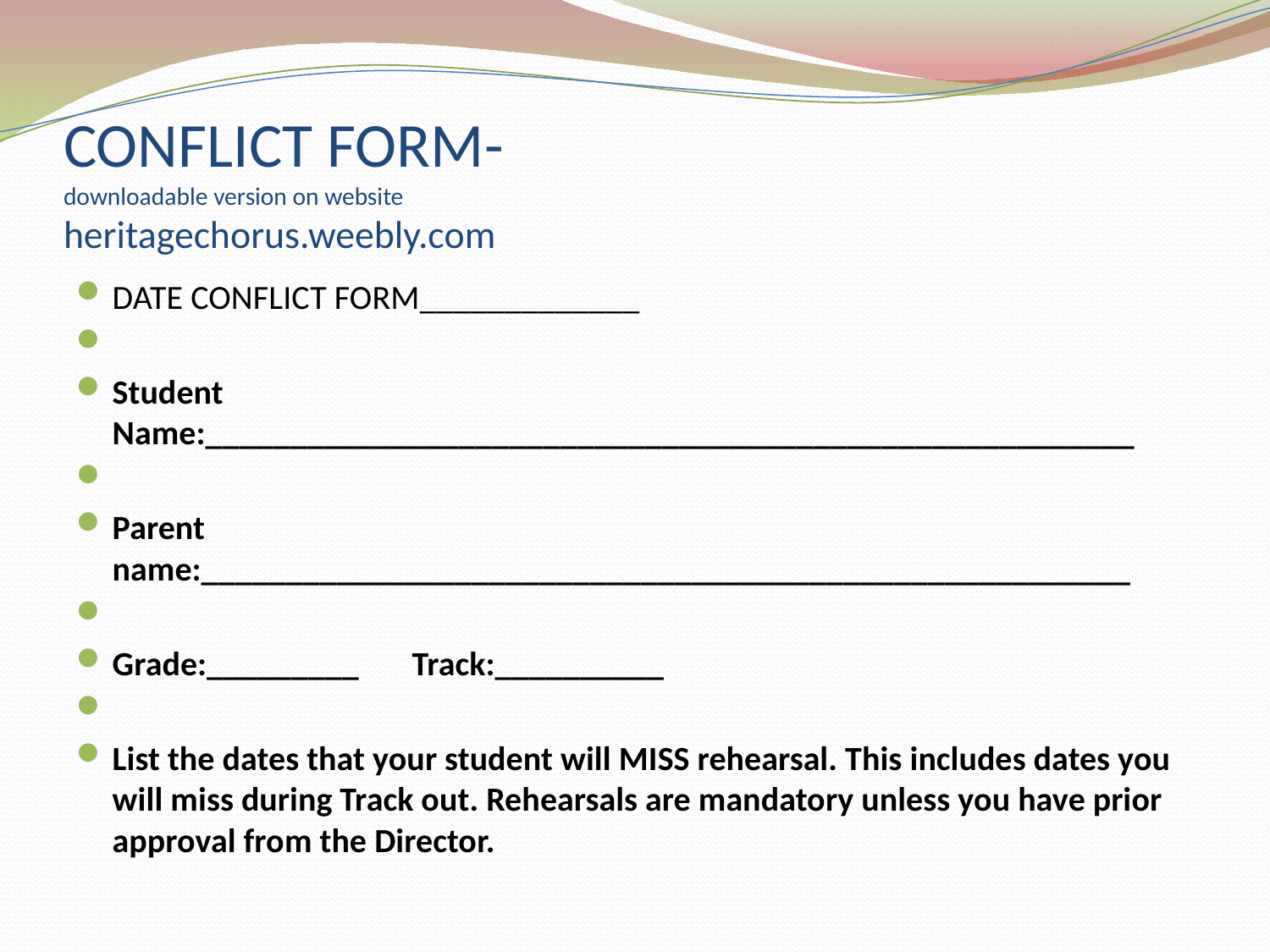

# CONFLICT FORM- downloadable version on website heritagechorus.weebly.com
DATE CONFLICT FORM_____________

Student Name:_______________________________________________________

Parent name:_______________________________________________________

Grade:_________       Track:__________

List the dates that your student will MISS rehearsal. This includes dates you will miss during Track out. Rehearsals are mandatory unless you have prior approval from the Director.